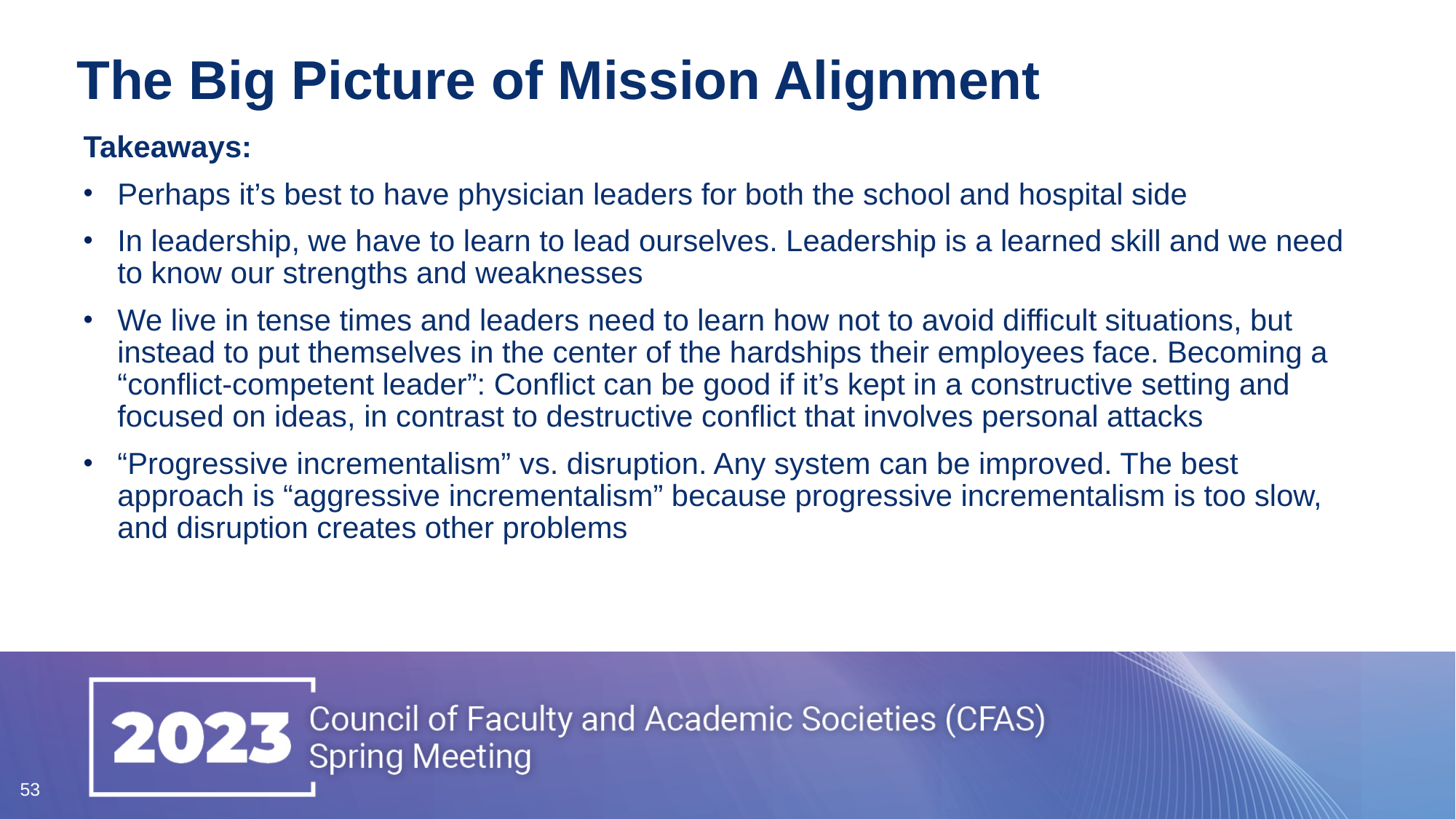

# The Big Picture of Mission Alignment
Takeaways:
Perhaps it’s best to have physician leaders for both the school and hospital side
In leadership, we have to learn to lead ourselves. Leadership is a learned skill and we need to know our strengths and weaknesses
We live in tense times and leaders need to learn how not to avoid difficult situations, but instead to put themselves in the center of the hardships their employees face. Becoming a “conflict-competent leader”: Conflict can be good if it’s kept in a constructive setting and focused on ideas, in contrast to destructive conflict that involves personal attacks
“Progressive incrementalism” vs. disruption. Any system can be improved. The best approach is “aggressive incrementalism” because progressive incrementalism is too slow, and disruption creates other problems
53